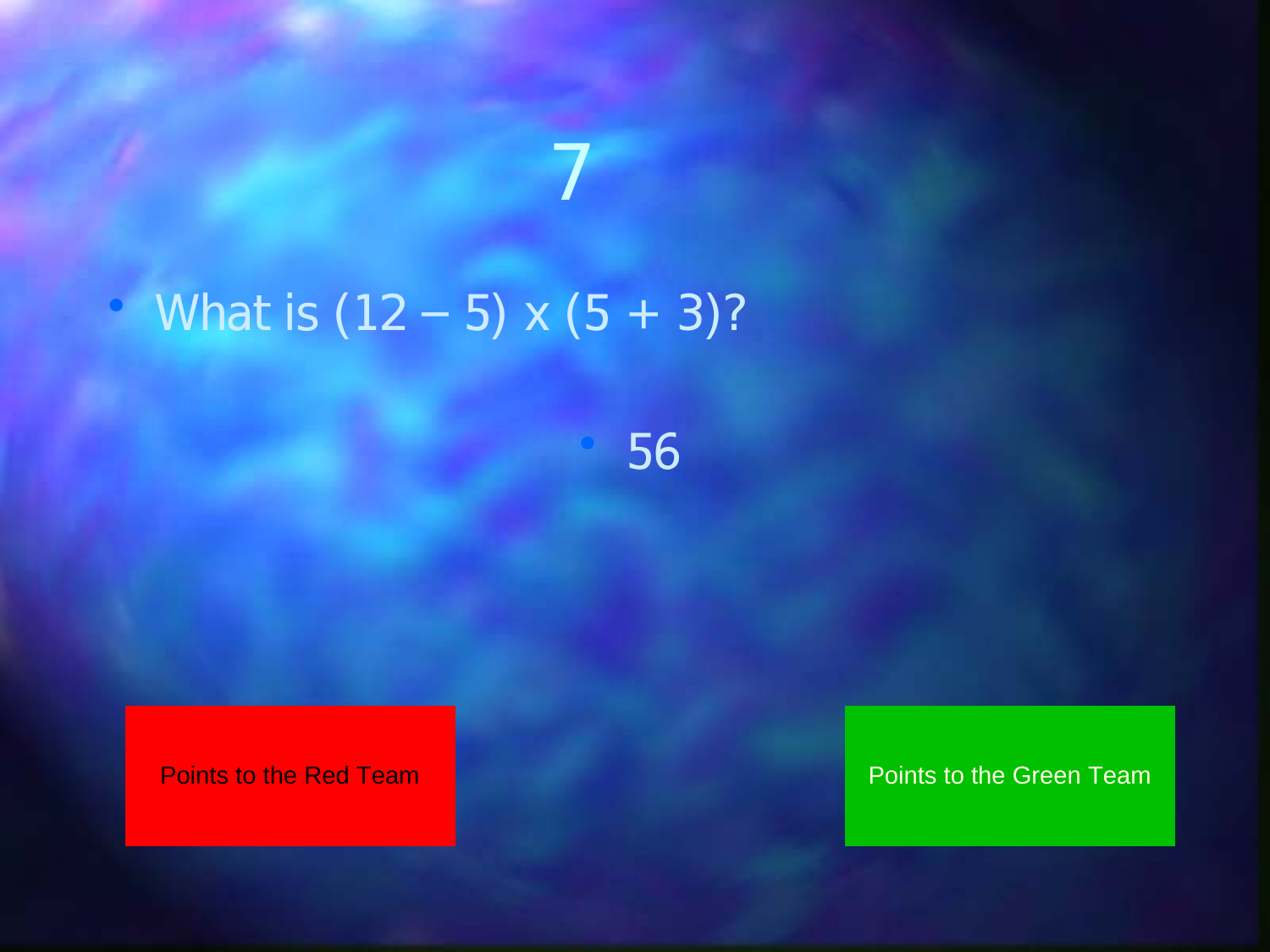

# 7
What is (12 – 5) x (5 + 3)?

56